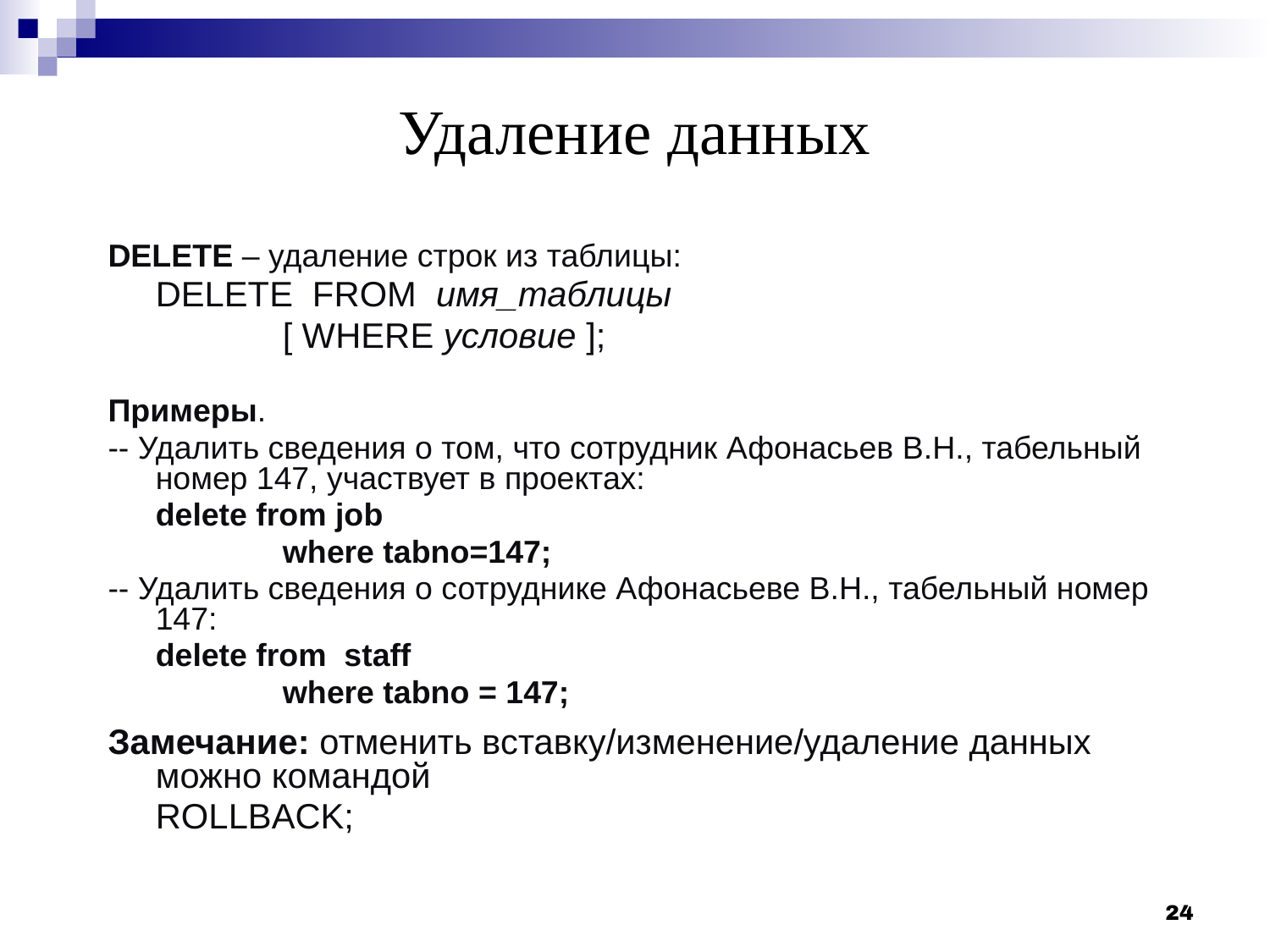

# Удаление данных
DELETE – удаление строк из таблицы:
	DELETE  FROM  имя_таблицы
		[ WHERE условие ];

Примеры.
-- Удалить сведения о том, что сотрудник Афонасьев В.Н., табельный номер 147, участвует в проектах:
	delete from job
		where tabno=147;
-- Удалить сведения о сотруднике Афонасьеве В.Н., табельный номер 147:
	delete from  staff
		where tabno = 147;
Замечание: отменить вставку/изменение/удаление данных можно командой
	ROLLBACK;
24